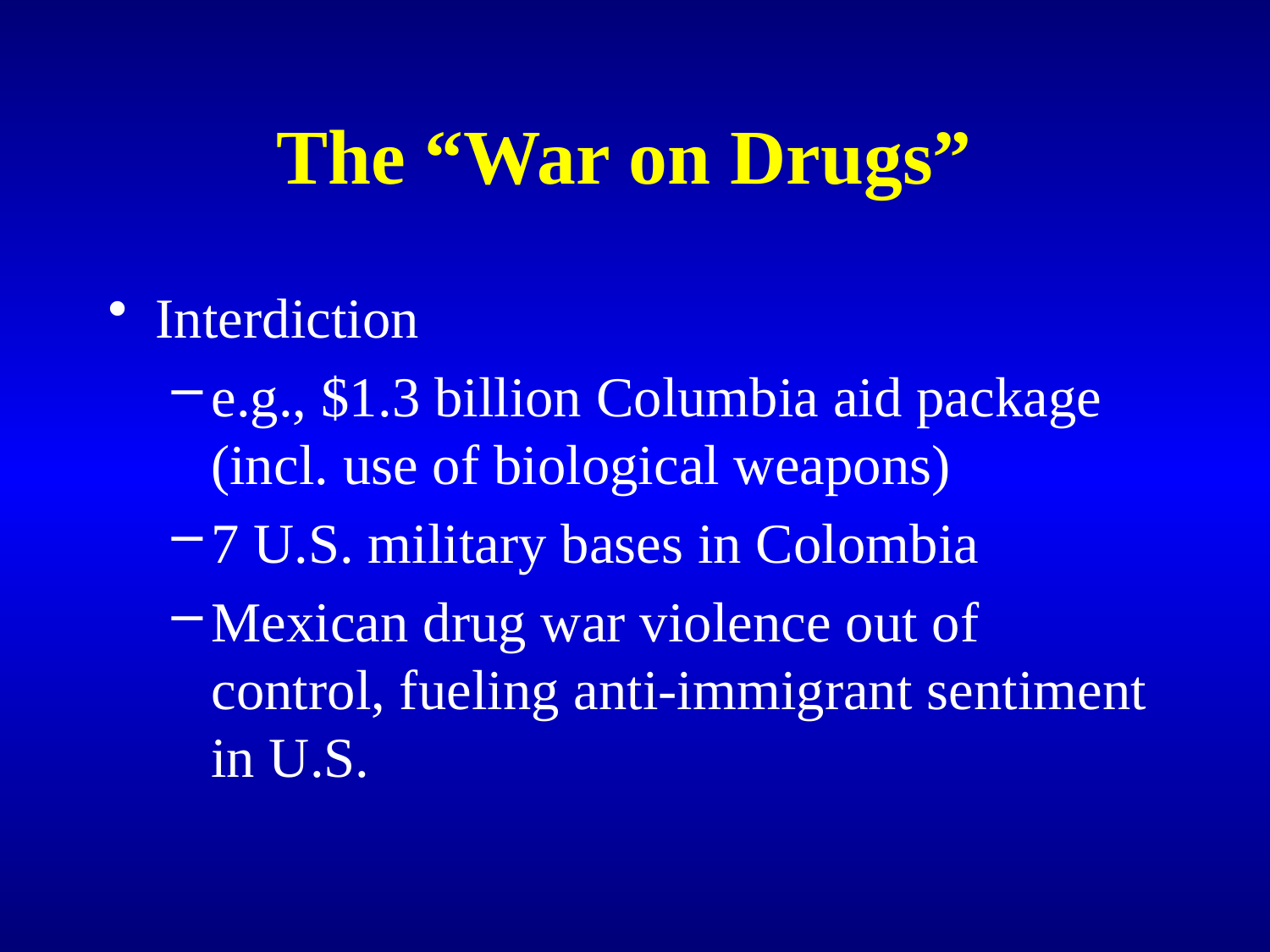

# The “War on Drugs”
Interdiction
e.g., $1.3 billion Columbia aid package (incl. use of biological weapons)
7 U.S. military bases in Colombia
Mexican drug war violence out of control, fueling anti-immigrant sentiment in U.S.